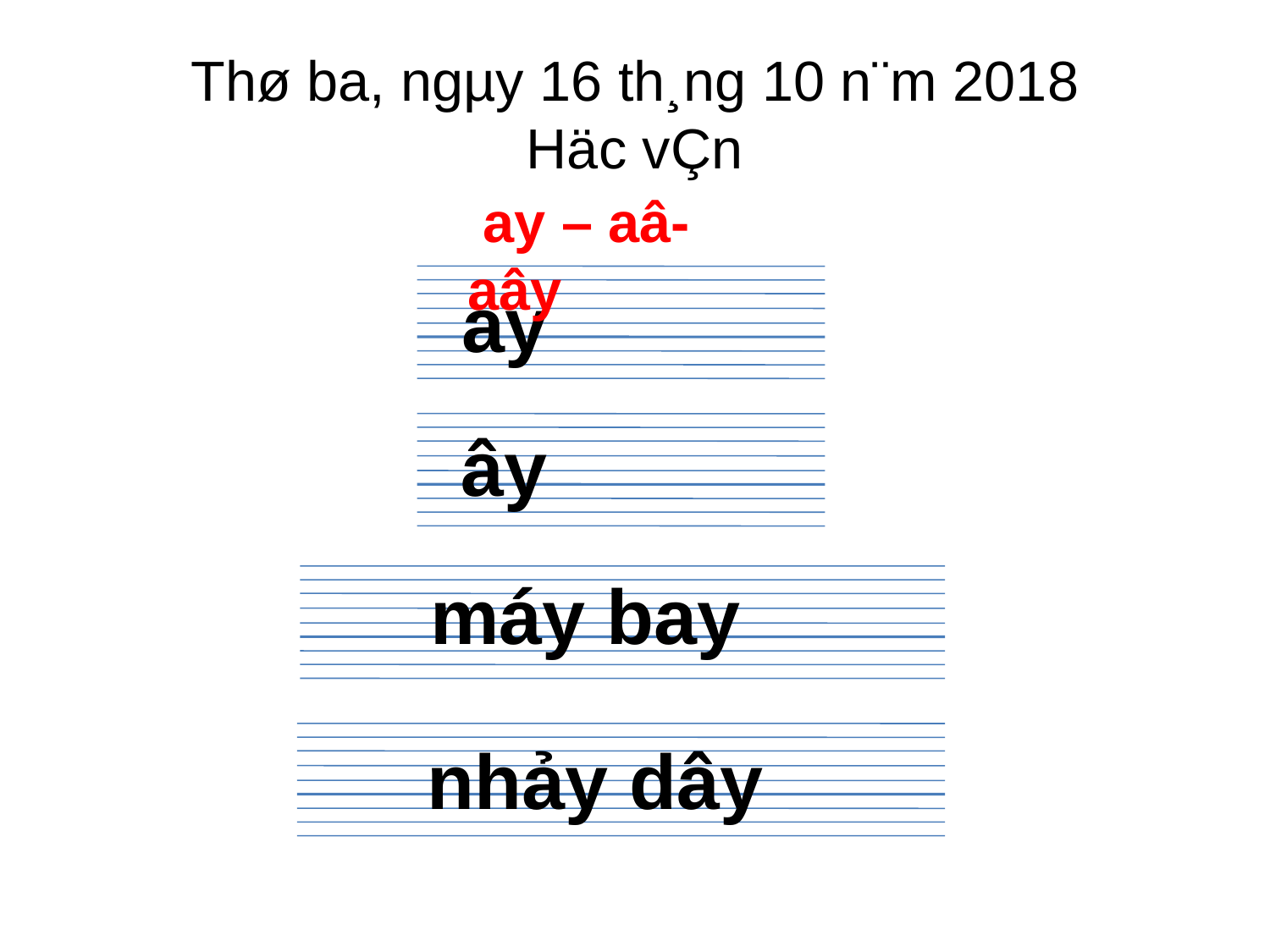

Thø ba, ngµy 16 th¸ng 10 n¨m 2018
Häc vÇn
 ay – aâ-aây
ay
ây
máy bay
 nhảy dây